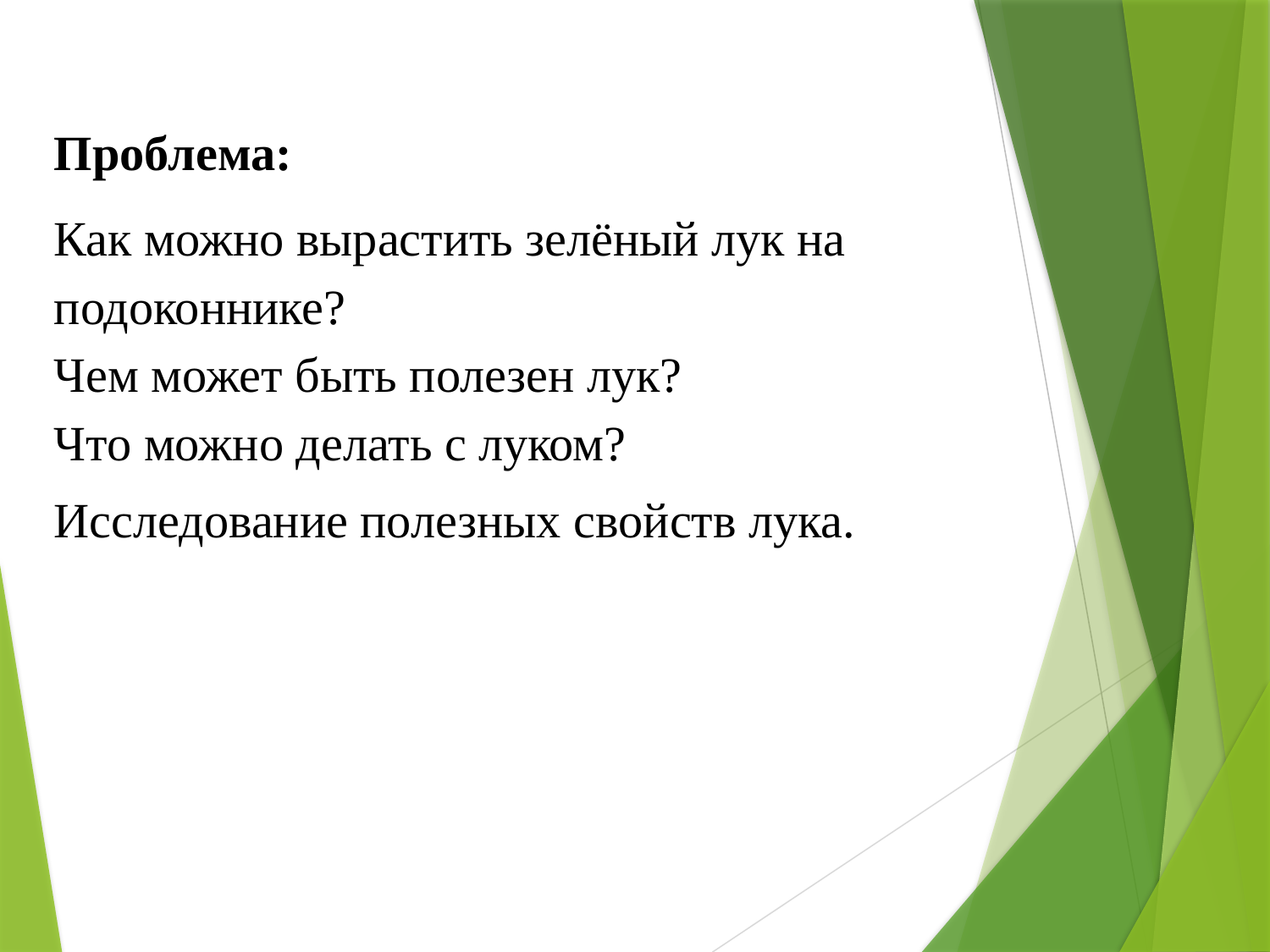

Проблема:
Как можно вырастить зелёный лук на подоконнике?                                                      Чем может быть полезен лук?                Что можно делать с луком?
Исследование полезных свойств лука.